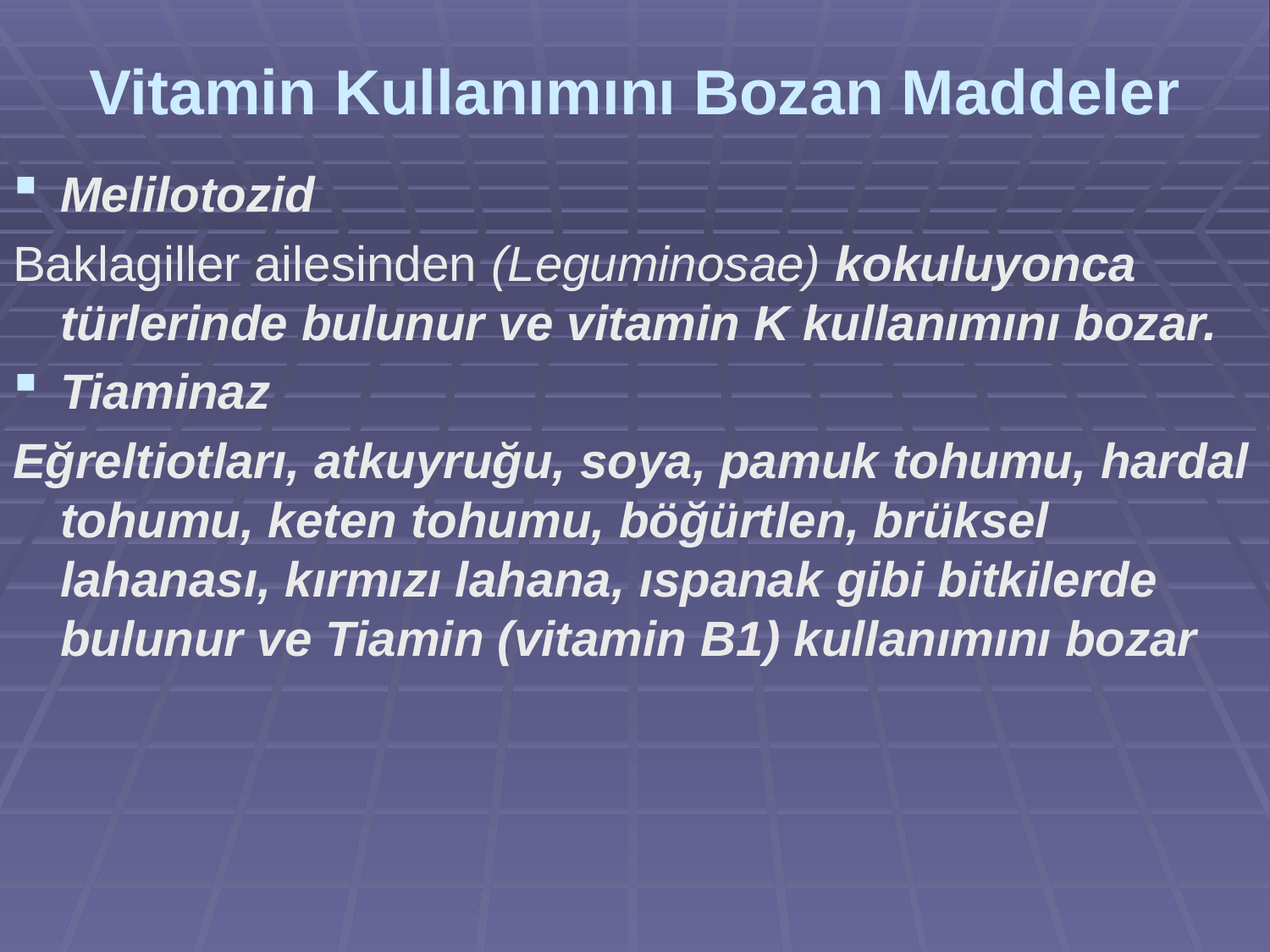

# Vitamin Kullanımını Bozan Maddeler
Melilotozid
Baklagiller ailesinden (Leguminosae) kokuluyonca türlerinde bulunur ve vitamin K kullanımını bozar.
Tiaminaz
Eğreltiotları, atkuyruğu, soya, pamuk tohumu, hardal tohumu, keten tohumu, böğürtlen, brüksel lahanası, kırmızı lahana, ıspanak gibi bitkilerde bulunur ve Tiamin (vitamin B1) kullanımını bozar